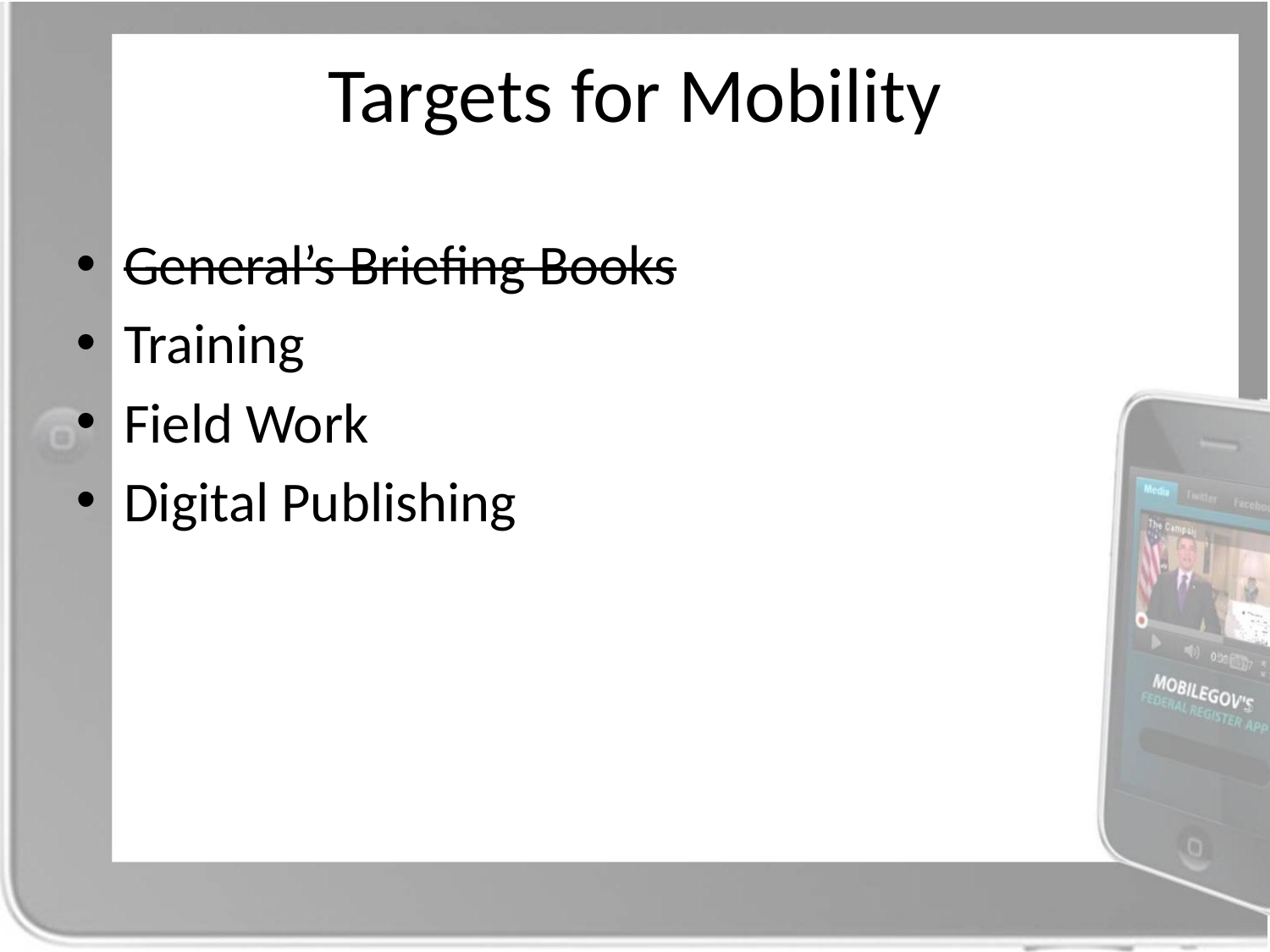

# Targets for Mobility
General’s Briefing Books
Training
Field Work
Digital Publishing